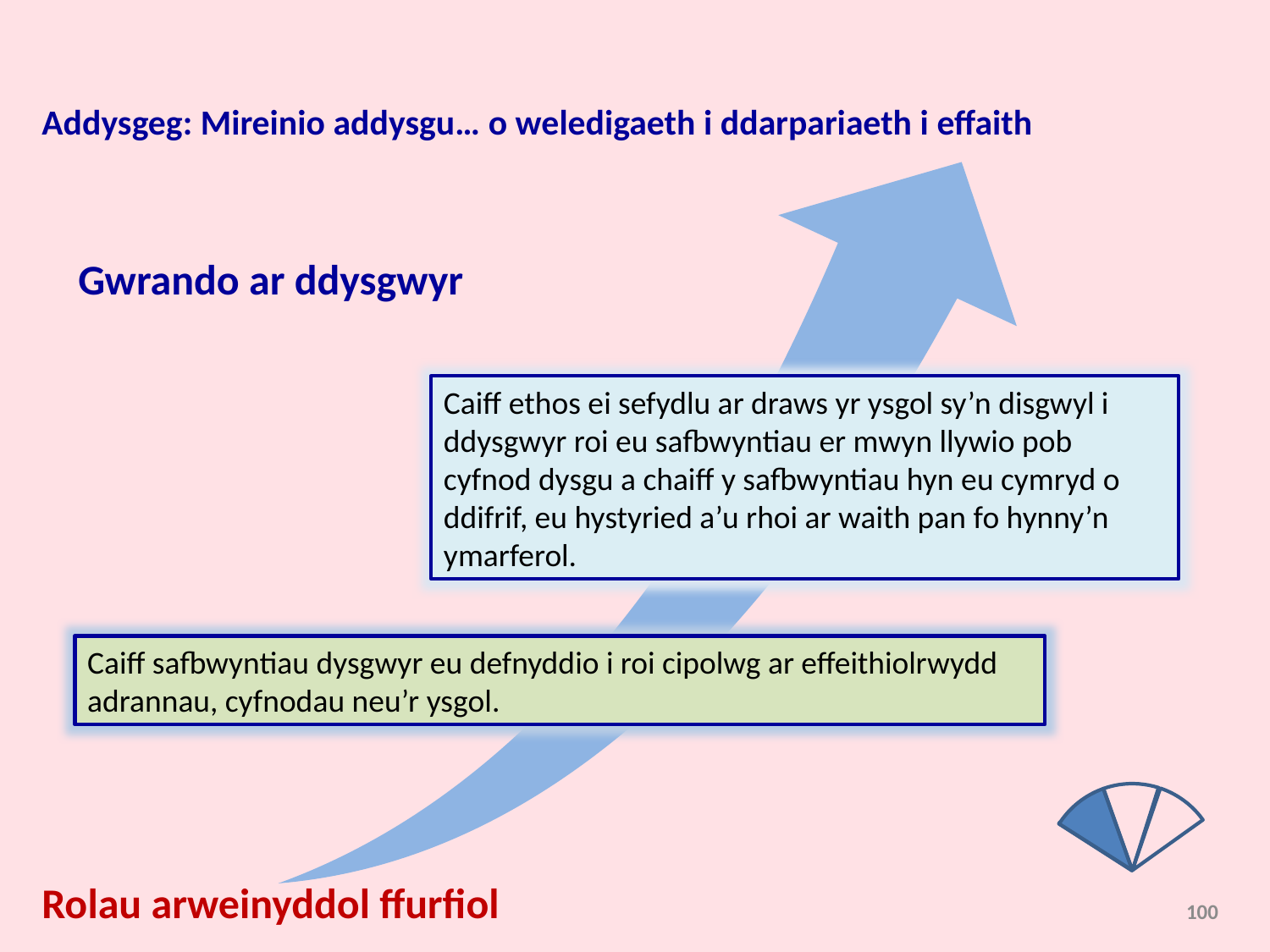

Addysgeg: Mireinio addysgu… o weledigaeth i ddarpariaeth i effaith
Gwrando ar ddysgwyr

Caiff ethos ei sefydlu ar draws yr ysgol sy’n disgwyl i ddysgwyr roi eu safbwyntiau er mwyn llywio pob cyfnod dysgu a chaiff y safbwyntiau hyn eu cymryd o ddifrif, eu hystyried a’u rhoi ar waith pan fo hynny’n ymarferol.
Caiff safbwyntiau dysgwyr eu defnyddio i roi cipolwg ar effeithiolrwydd adrannau, cyfnodau neu’r ysgol.

Rolau arweinyddol ffurfiol
100